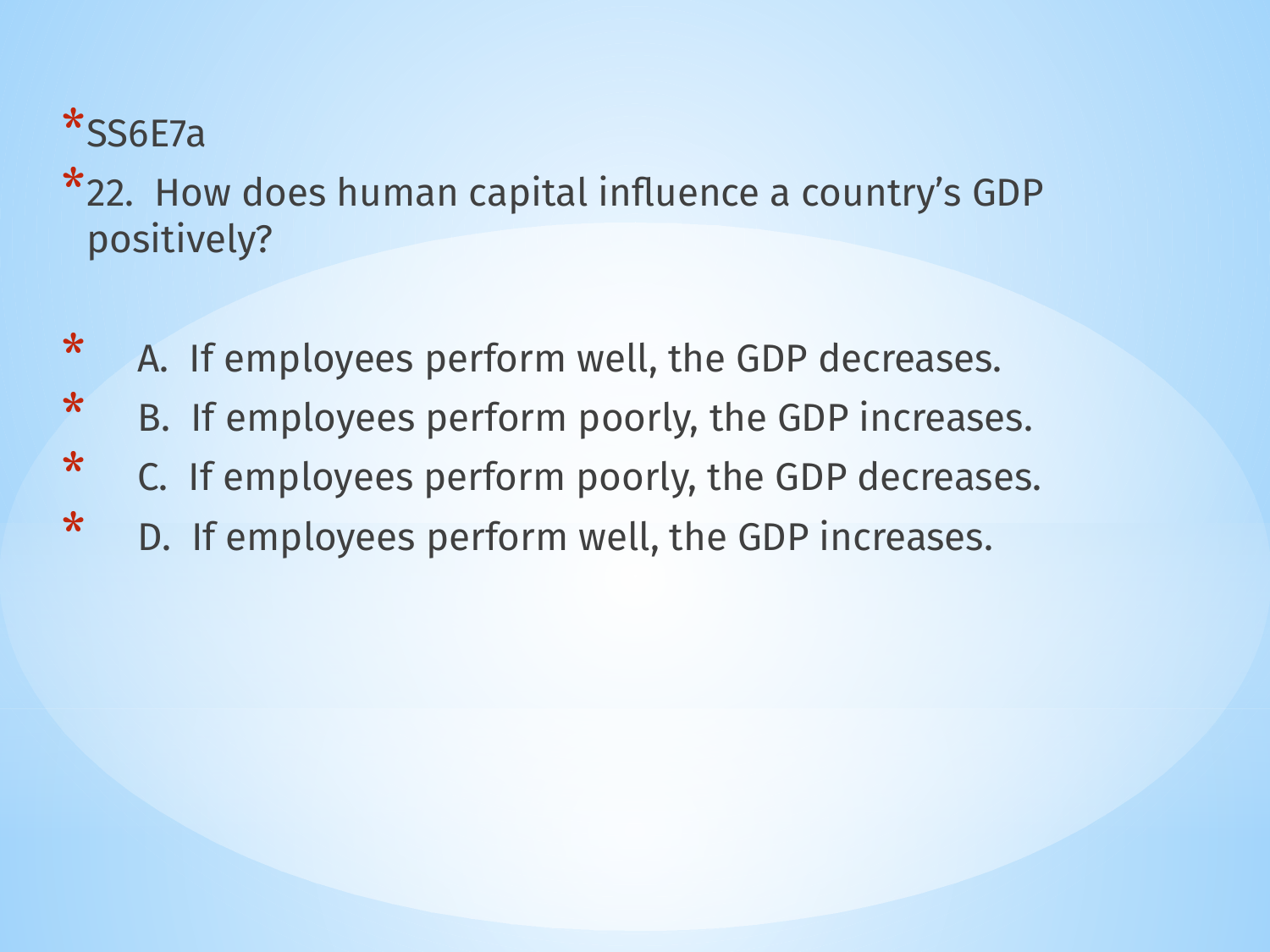

SS6E7a
22.  How does human capital influence a country’s GDP positively?

     A.  If employees perform well, the GDP decreases.
     B.  If employees perform poorly, the GDP increases.
     C.  If employees perform poorly, the GDP decreases.
     D.  If employees perform well, the GDP increases.

#